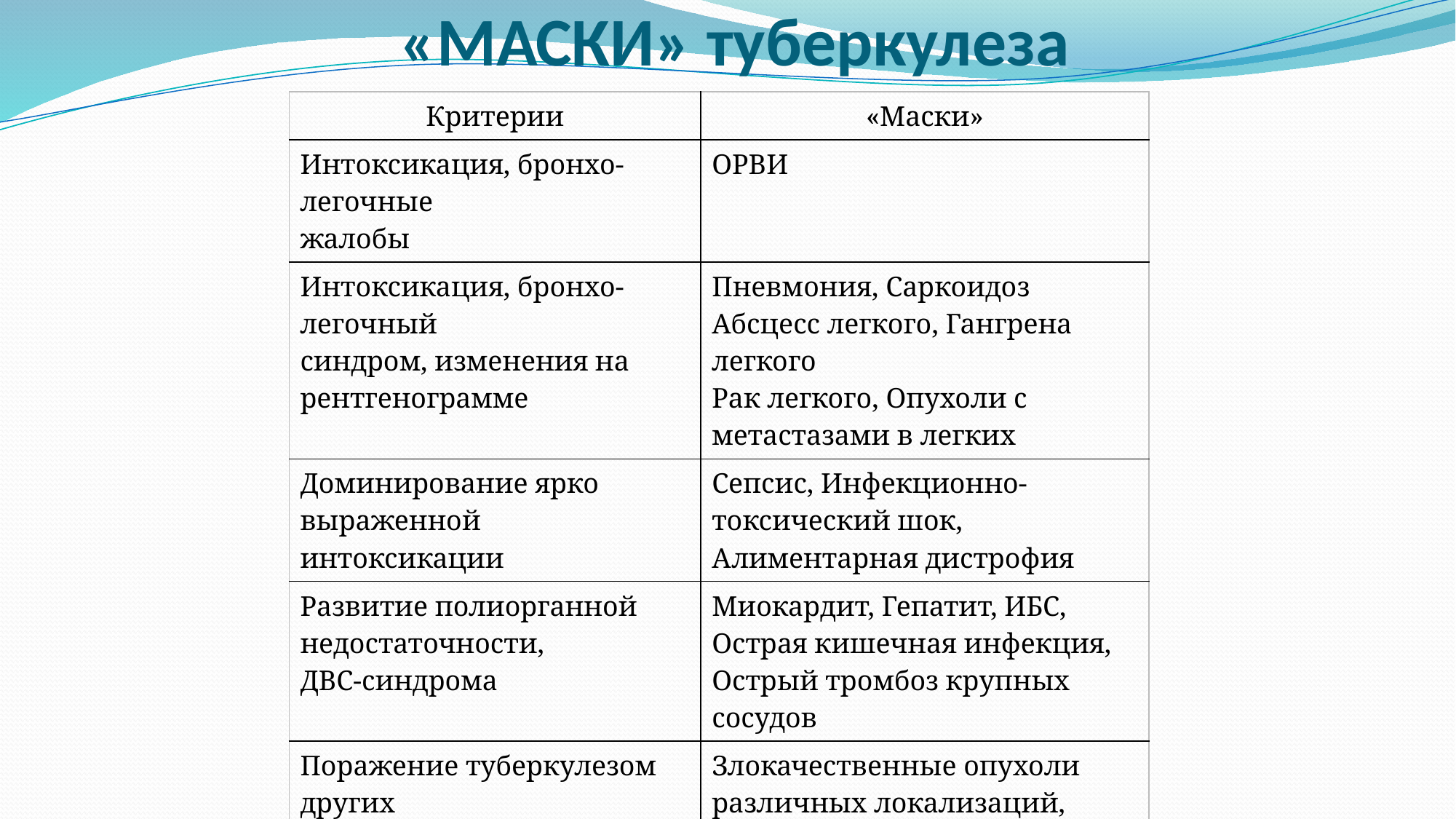

«МАСКИ» туберкулеза
| Критерии | «Маски» |
| --- | --- |
| Интоксикация, бронхо-легочные жалобы | ОРВИ |
| Интоксикация, бронхо-легочный синдром, изменения на рентгенограмме | Пневмония, Саркоидоз Абсцесс легкого, Гангрена легкого Рак легкого, Опухоли с метастазами в легких |
| Доминирование ярко выраженной интоксикации | Сепсис, Инфекционно-токсический шок, Алиментарная дистрофия |
| Развитие полиорганной недостаточности, ДВС-синдрома | Миокардит, Гепатит, ИБС, Острая кишечная инфекция, Острый тромбоз крупных сосудов |
| Поражение туберкулезом других органов – генерализация процесса | Злокачественные опухоли различных локализаций, Ларингит, Мезаденит – «острый живот», Гидронефроз |